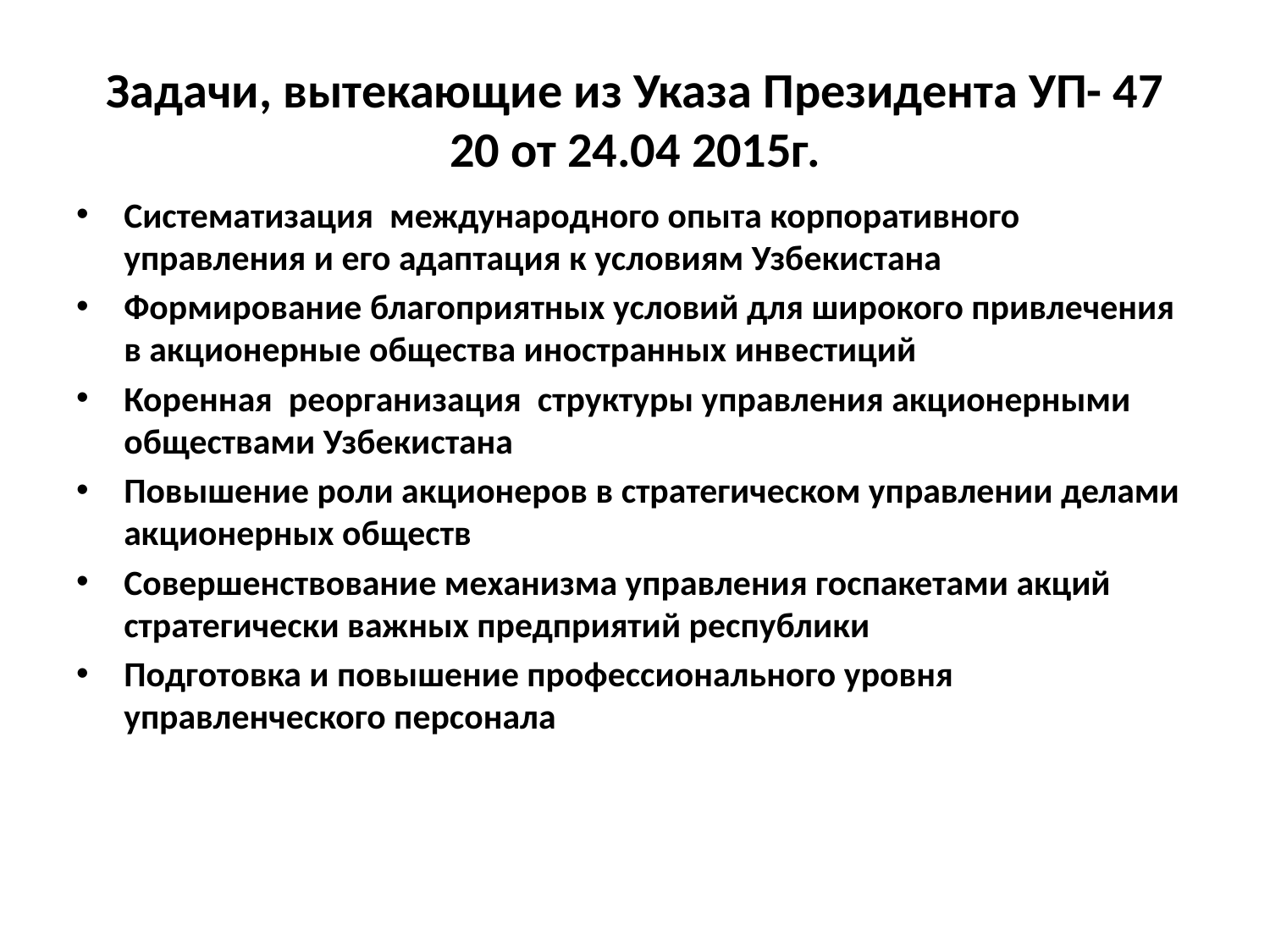

# Задачи, вытекающие из Указа Президента УП- 47 20 от 24.04 2015г.
Систематизация  международного опыта корпоративного управления и его адаптация к условиям Узбекистана
Формирование благоприятных условий для широкого привлечения в акционерные общества иностранных инвестиций
Коренная  реорганизация  структуры управления акционерными обществами Узбекистана
Повышение роли акционеров в стратегическом управлении делами акционерных обществ
Совершенствование механизма управления госпакетами акций  стратегически важных предприятий республики
Подготовка и повышение профессионального уровня управленческого персонала